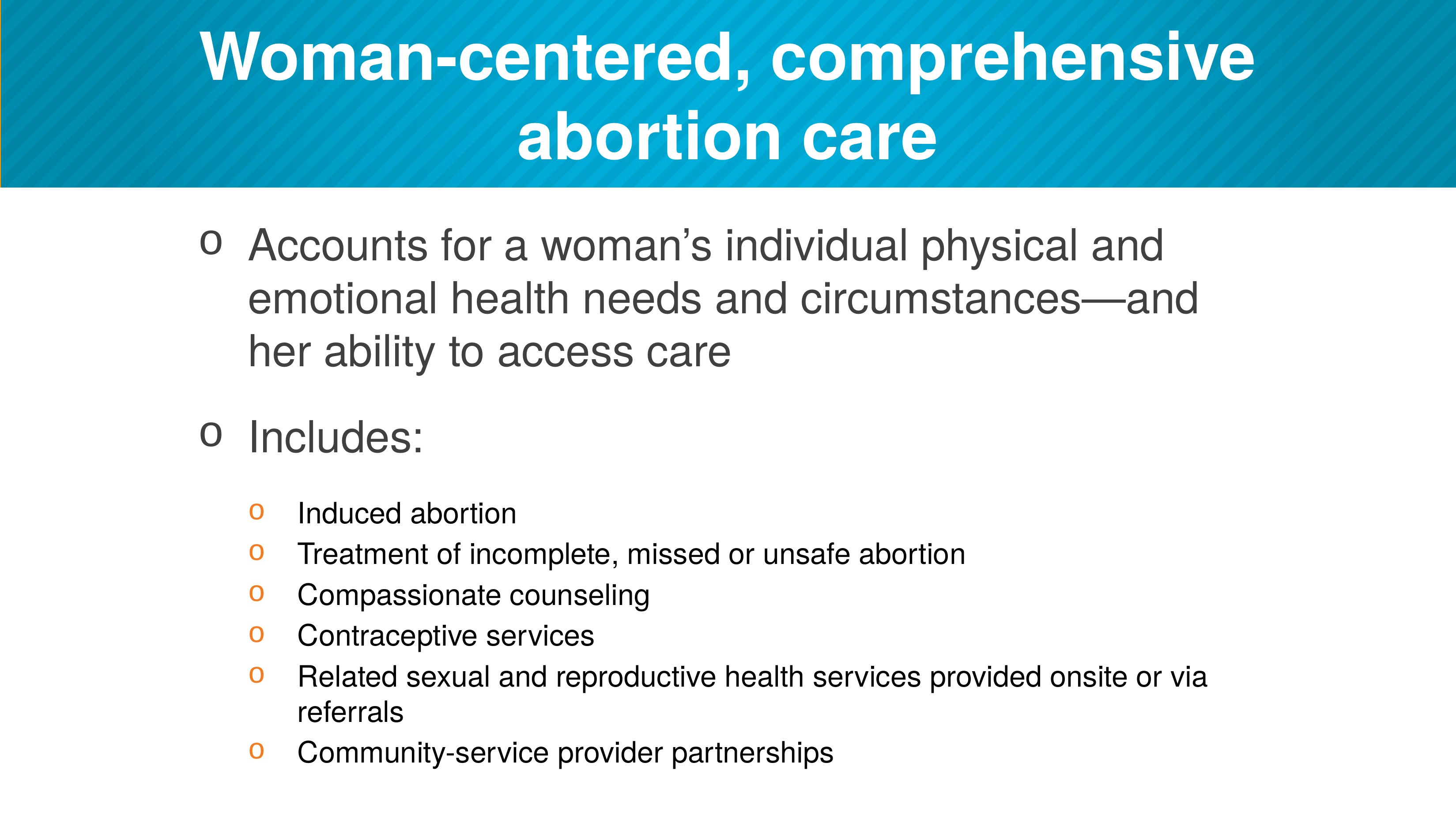

# Woman-centered, comprehensive abortion care
Accounts for a woman’s individual physical and emotional health needs and circumstances—and her ability to access care
Includes:
Induced abortion
Treatment of incomplete, missed or unsafe abortion
Compassionate counseling
Contraceptive services
Related sexual and reproductive health services provided onsite or via referrals
Community-service provider partnerships